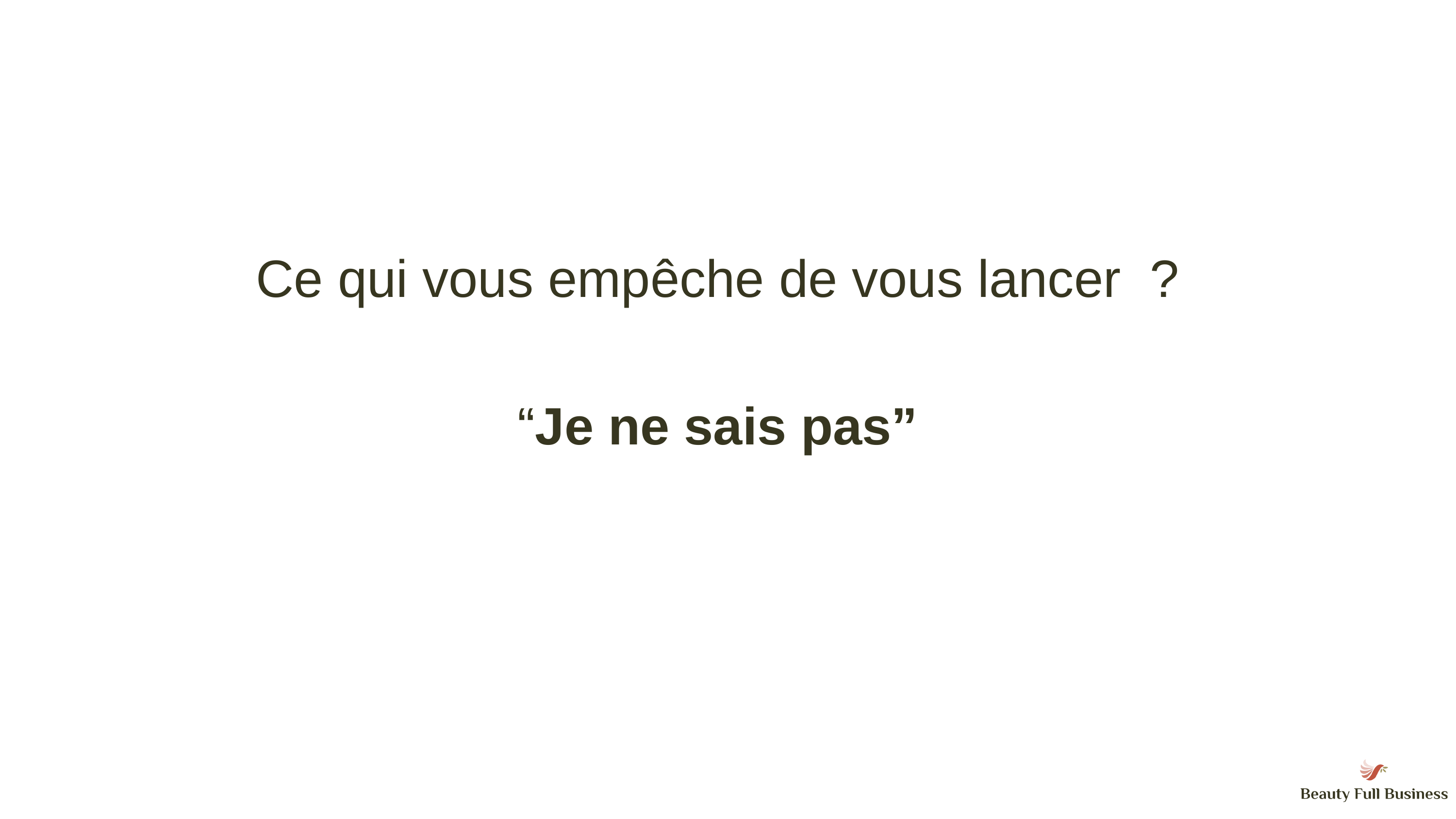

Ce qui vous empêche de vous lancer  ?

“Je ne sais pas”